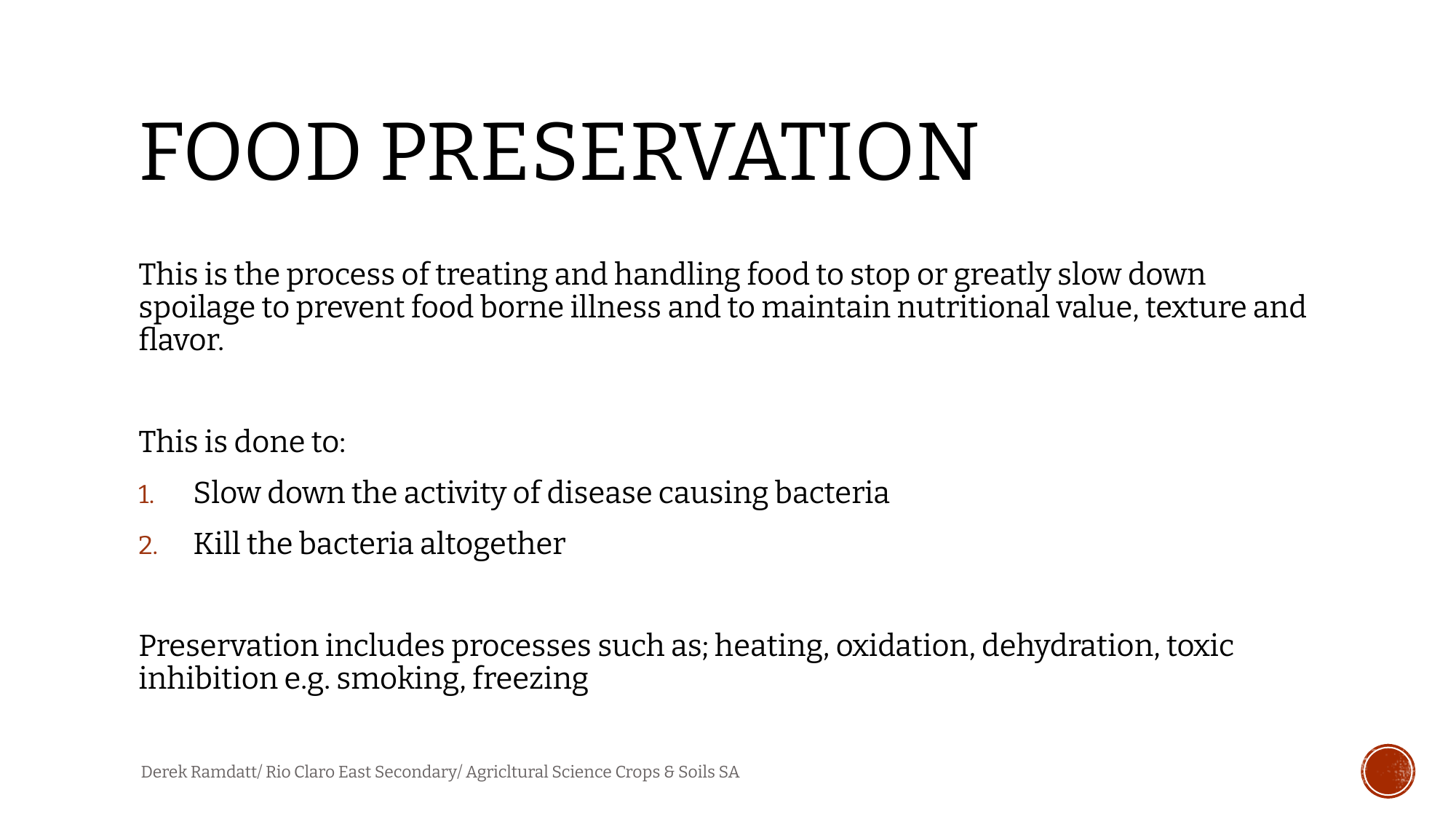

# Food preservation
This is the process of treating and handling food to stop or greatly slow down spoilage to prevent food borne illness and to maintain nutritional value, texture and flavor.

This is done to:
Slow down the activity of disease causing bacteria
Kill the bacteria altogether

Preservation includes processes such as; heating, oxidation, dehydration, toxic inhibition e.g. smoking, freezing
Derek Ramdatt/ Rio Claro East Secondary/ Agricltural Science Crops & Soils SA